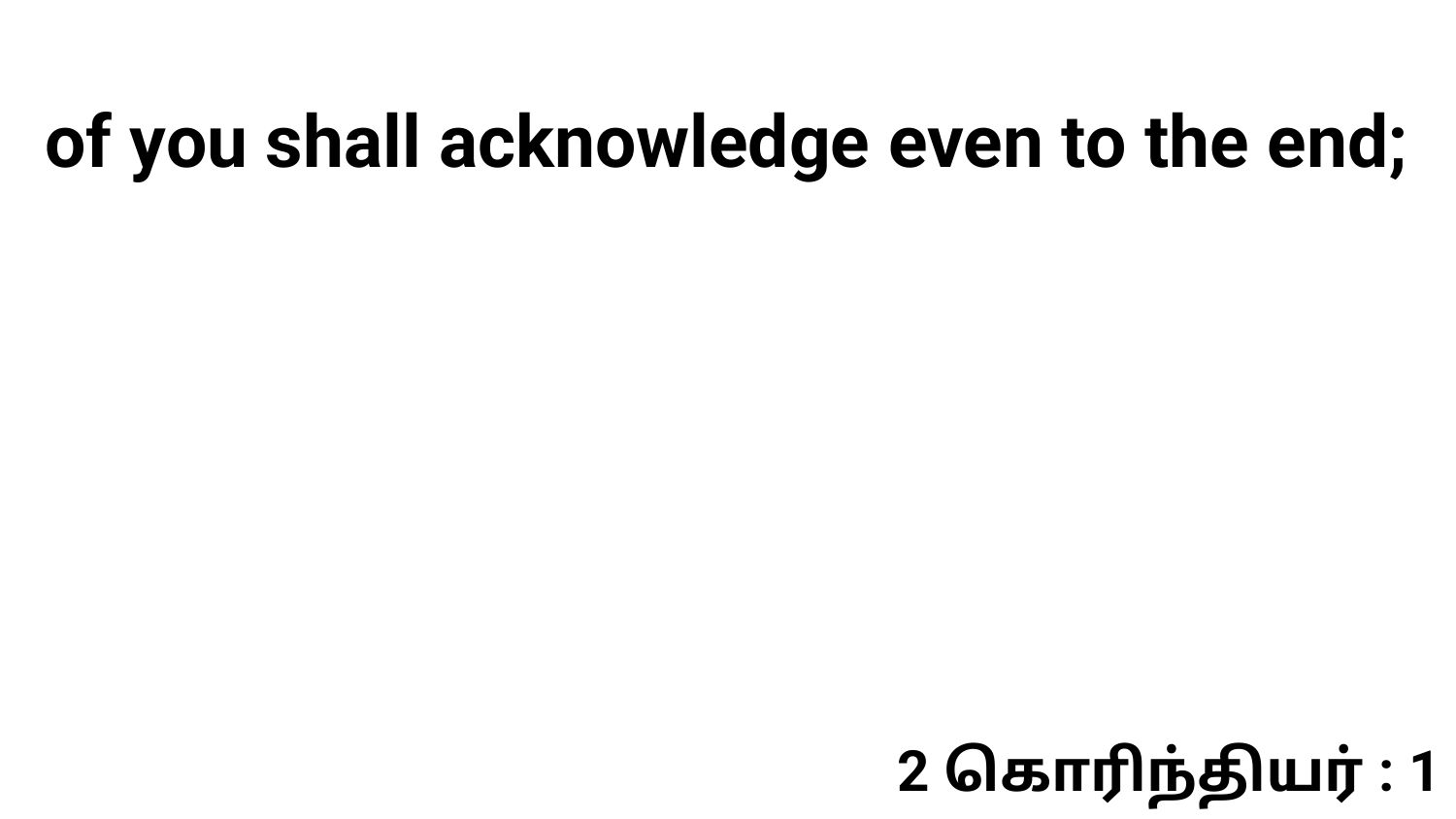

of you shall acknowledge even to the end;
2 கொரிந்தியர் : 1